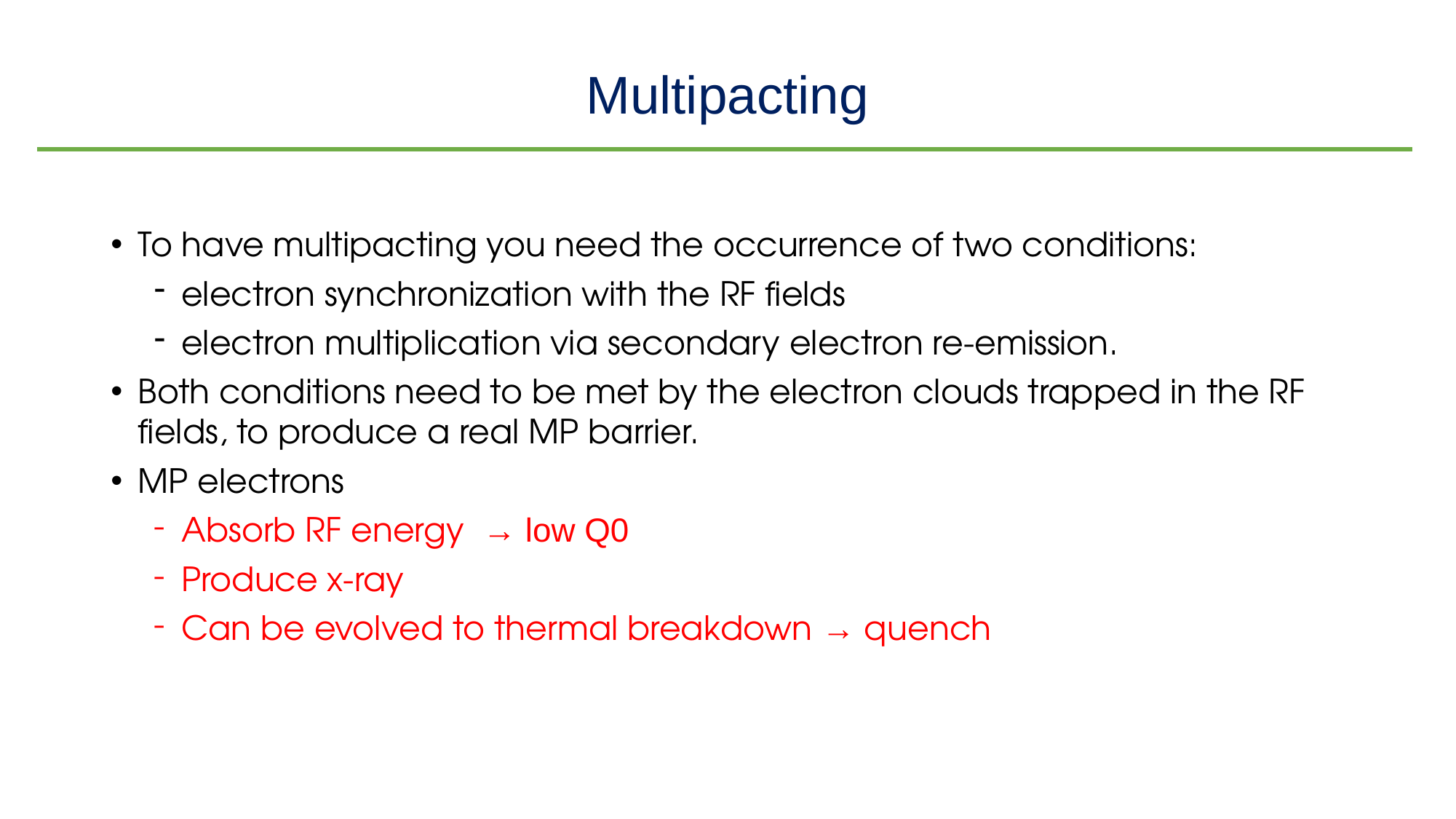

# Multipacting
To have multipacting you need the occurrence of two conditions:
electron synchronization with the RF fields
electron multiplication via secondary electron re-emission.
Both conditions need to be met by the electron clouds trapped in the RF fields, to produce a real MP barrier.
MP electrons
Absorb RF energy  → low Q0
Produce x-ray
Can be evolved to thermal breakdown → quench